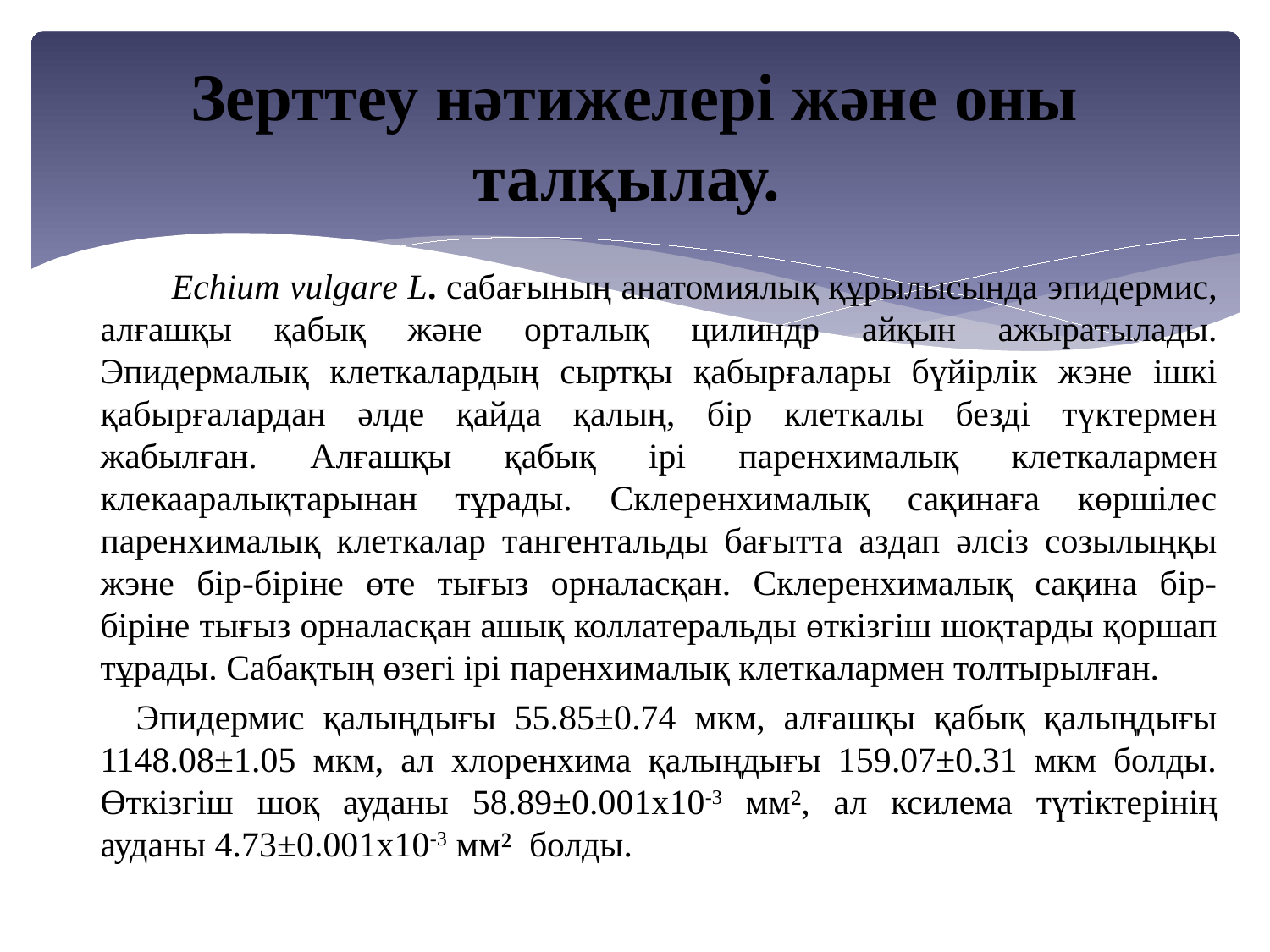

# Зерттеу нәтижелері және оны талқылау.
           Есһіит vиlgаrе L. сабағының анатомиялық құрылысында эпидермис, алғашқы қабық және орталық цилиндр айқын ажыратылады. Эпидермалық клеткалардың сыртқы қабырғалары бүйірлік жэне ішкі қабырғалардан әлде қайда қалың, бір клеткалы безді түктермен жабылған. Алғашқы қабық ірі паренхималық клеткалармен клекааралықтарынан тұрады. Склеренхималық сақинаға көршілес паренхималық клеткалар тангентальды бағытта аздап әлсіз созылыңқы жэне бір-біріне өте тығыз орналасқан. Склеренхималық сақина бір- біріне тығыз орналасқан ашық коллатеральды өткізгіш шоқтарды қоршап тұрады. Сабақтың өзегі ірі паренхималық клеткалармен толтырылған.
    Эпидермис қалыңдығы 55.85±0.74 мкм, алғашқы қабық қалыңдығы 1148.08±1.05 мкм, ал хлоренхима қалыңдығы 159.07±0.31 мкм болды. Өткізгіш шоқ ауданы 58.89±0.001х10-3 мм², ал ксилема түтіктерінің ауданы 4.73±0.001х10-3 мм²  болды.